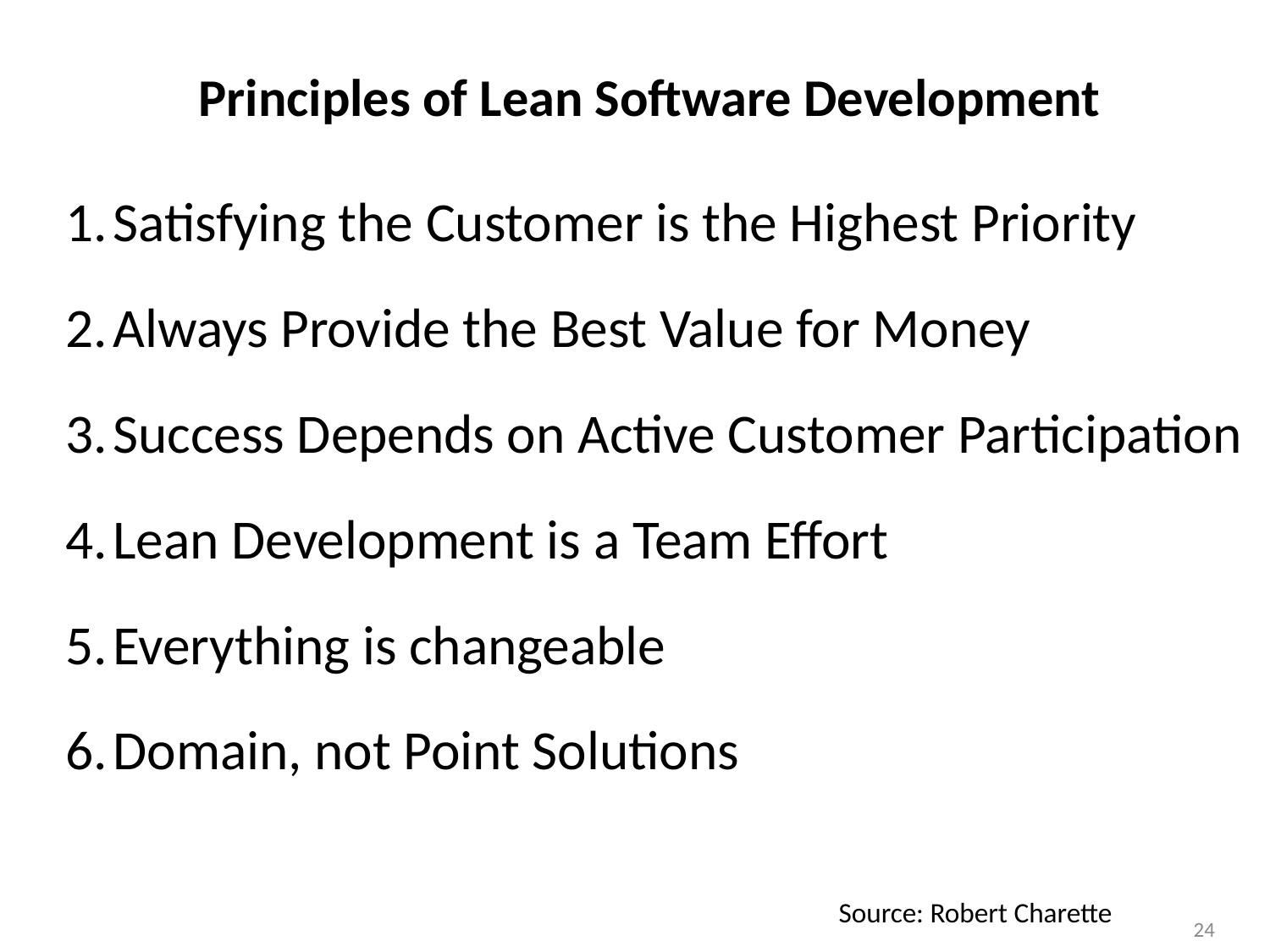

# Principles of Lean Software Development
Satisfying the Customer is the Highest Priority
Always Provide the Best Value for Money
Success Depends on Active Customer Participation
Lean Development is a Team Effort
Everything is changeable
Domain, not Point Solutions

Source: Robert Charette